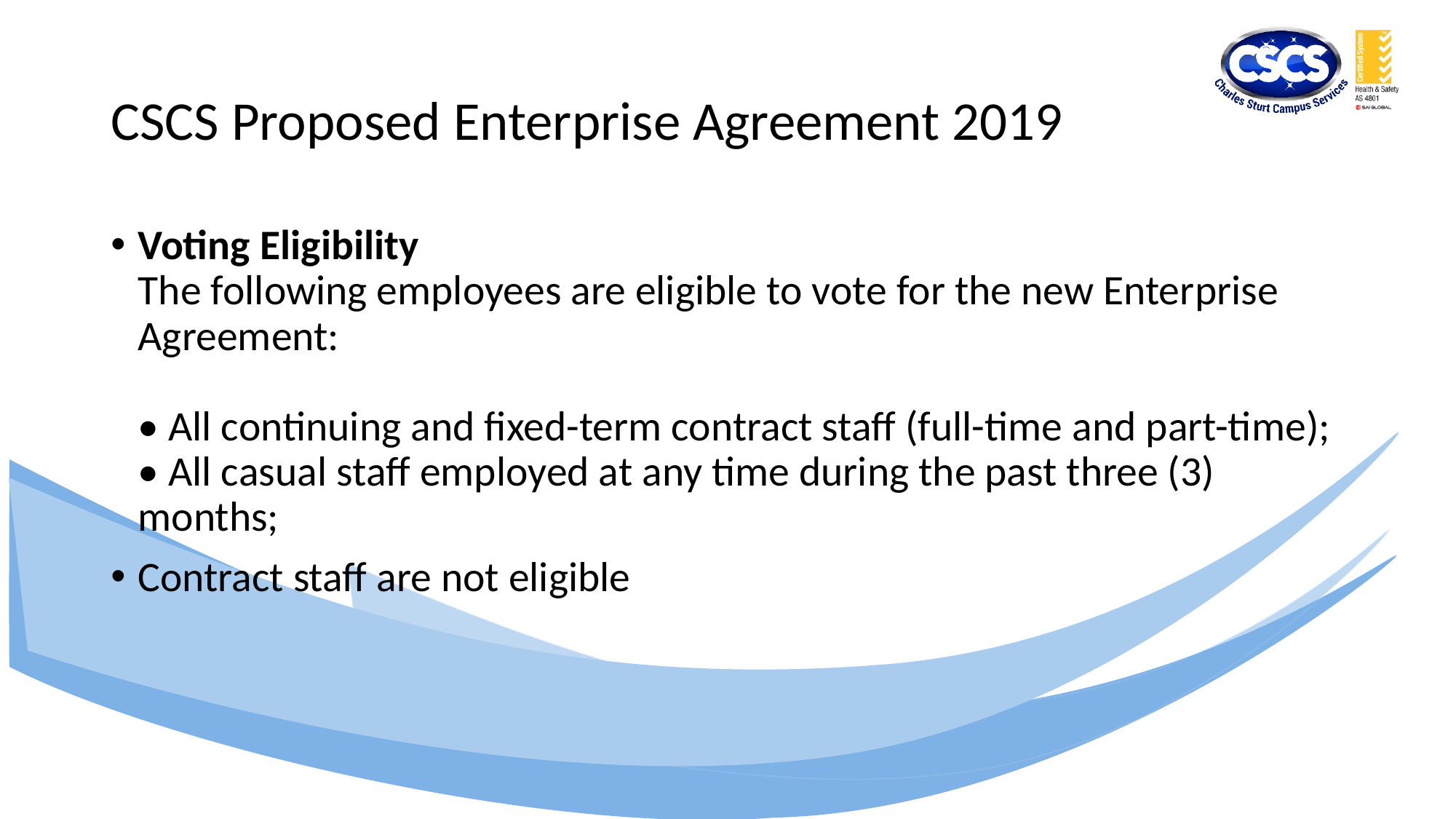

# CSCS Proposed Enterprise Agreement 2019
Voting Eligibility
The following employees are eligible to vote for the new Enterprise Agreement:
• All continuing and fixed-term contract staff (full-time and part-time);
• All casual staff employed at any time during the past three (3) months;
Contract staff are not eligible